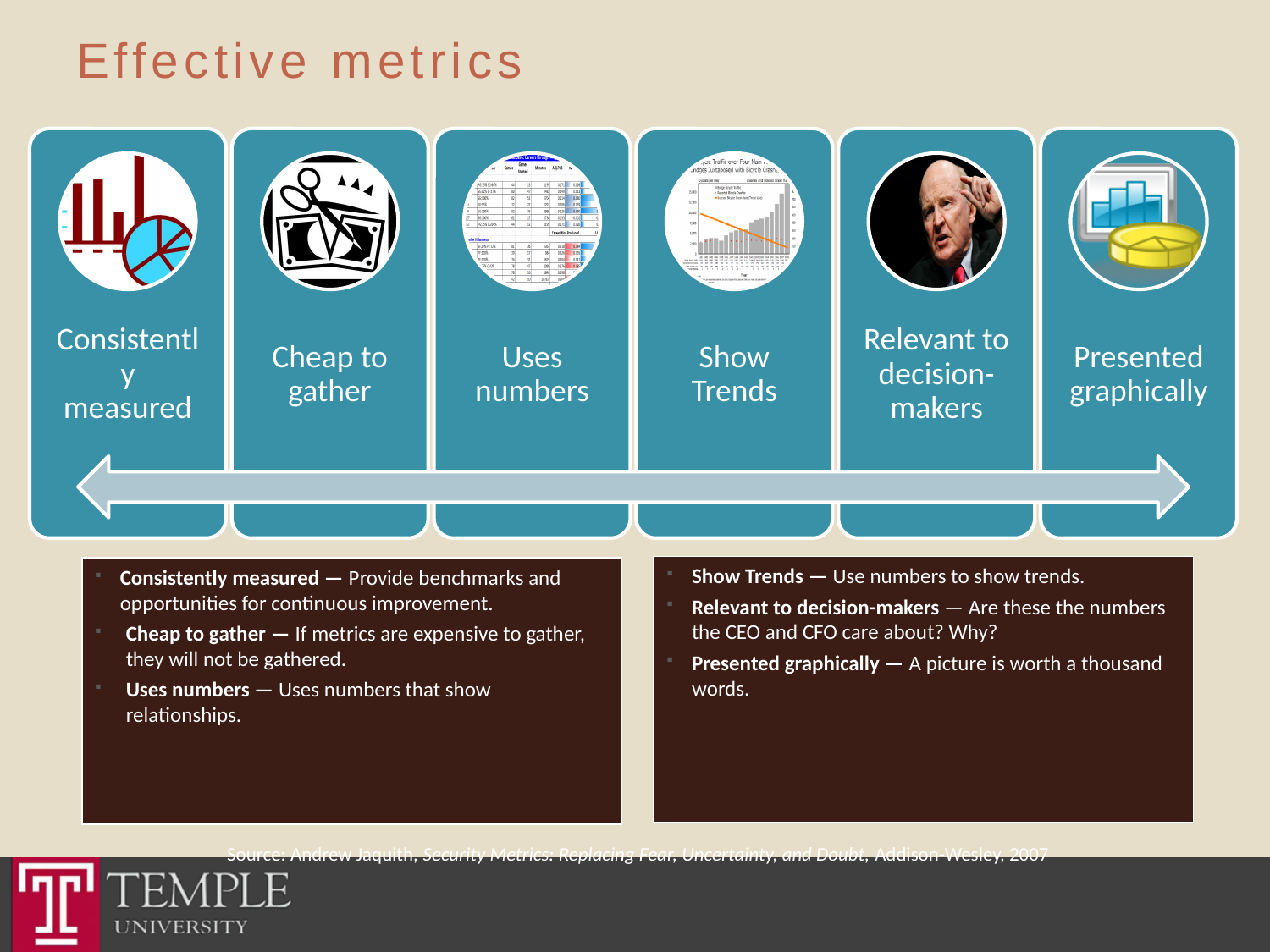

# Effective metrics
Consistently measured
Cheap to gather
Uses numbers
Show Trends
Relevant to decision-makers
Presented graphically
Show Trends — Use numbers to show trends.
Relevant to decision-makers — Are these the numbers the CEO and CFO care about? Why?
Presented graphically — A picture is worth a thousand words.
Consistently measured — Provide benchmarks and opportunities for continuous improvement.
Cheap to gather — If metrics are expensive to gather, they will not be gathered.
Uses numbers — Uses numbers that show relationships.

Source: Andrew Jaquith, Security Metrics: Replacing Fear, Uncertainty, and Doubt, Addison-Wesley, 2007